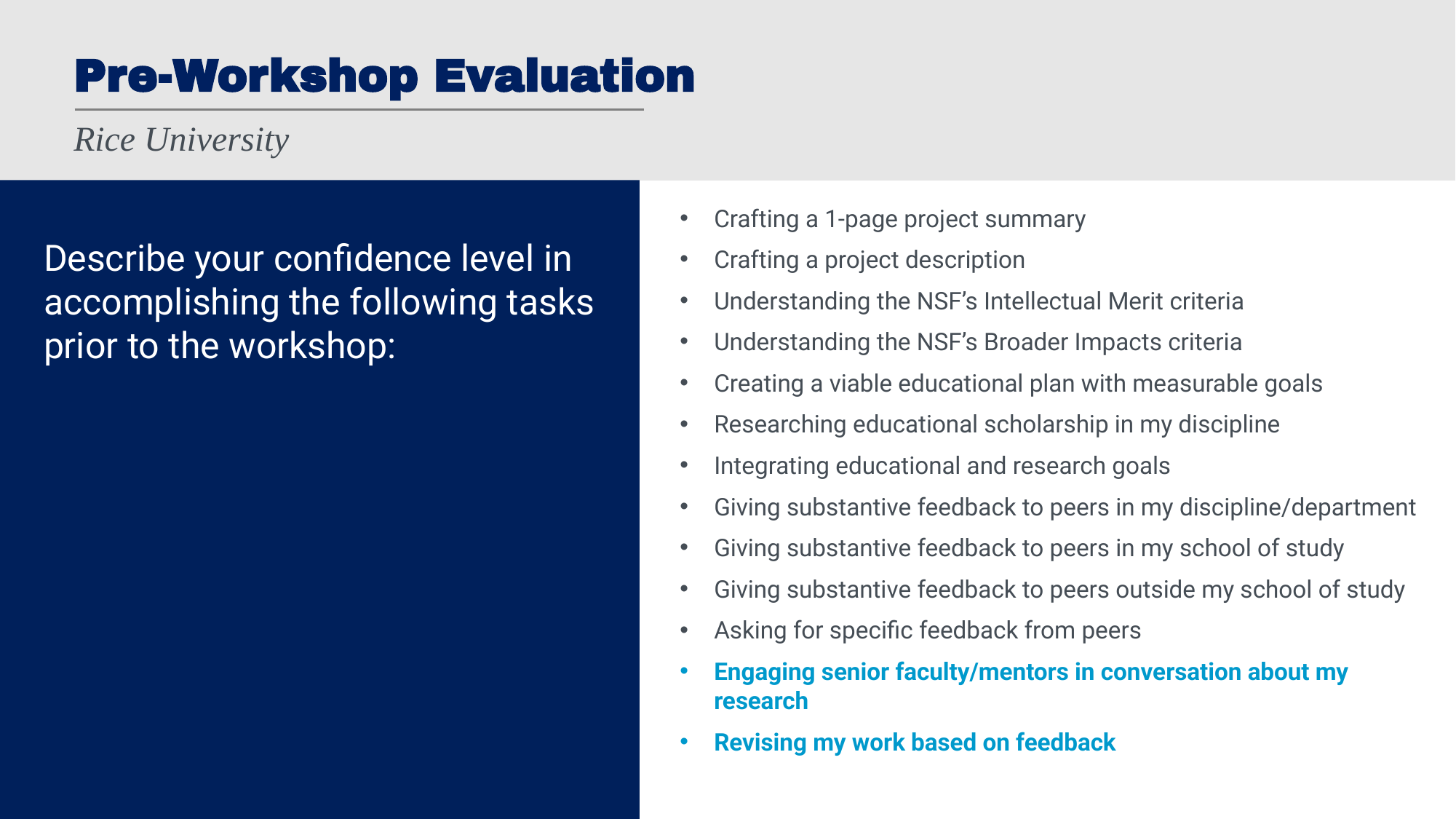

# Pre-Workshop Evaluation
Rice University
Describe your confidence level in accomplishing the following tasks prior to the workshop:
Crafting a 1-page project summary
Crafting a project description
Understanding the NSF’s Intellectual Merit criteria
Understanding the NSF’s Broader Impacts criteria
Creating a viable educational plan with measurable goals
Researching educational scholarship in my discipline
Integrating educational and research goals
Giving substantive feedback to peers in my discipline/department
Giving substantive feedback to peers in my school of study
Giving substantive feedback to peers outside my school of study
Asking for specific feedback from peers
Engaging senior faculty/mentors in conversation about my research
Revising my work based on feedback